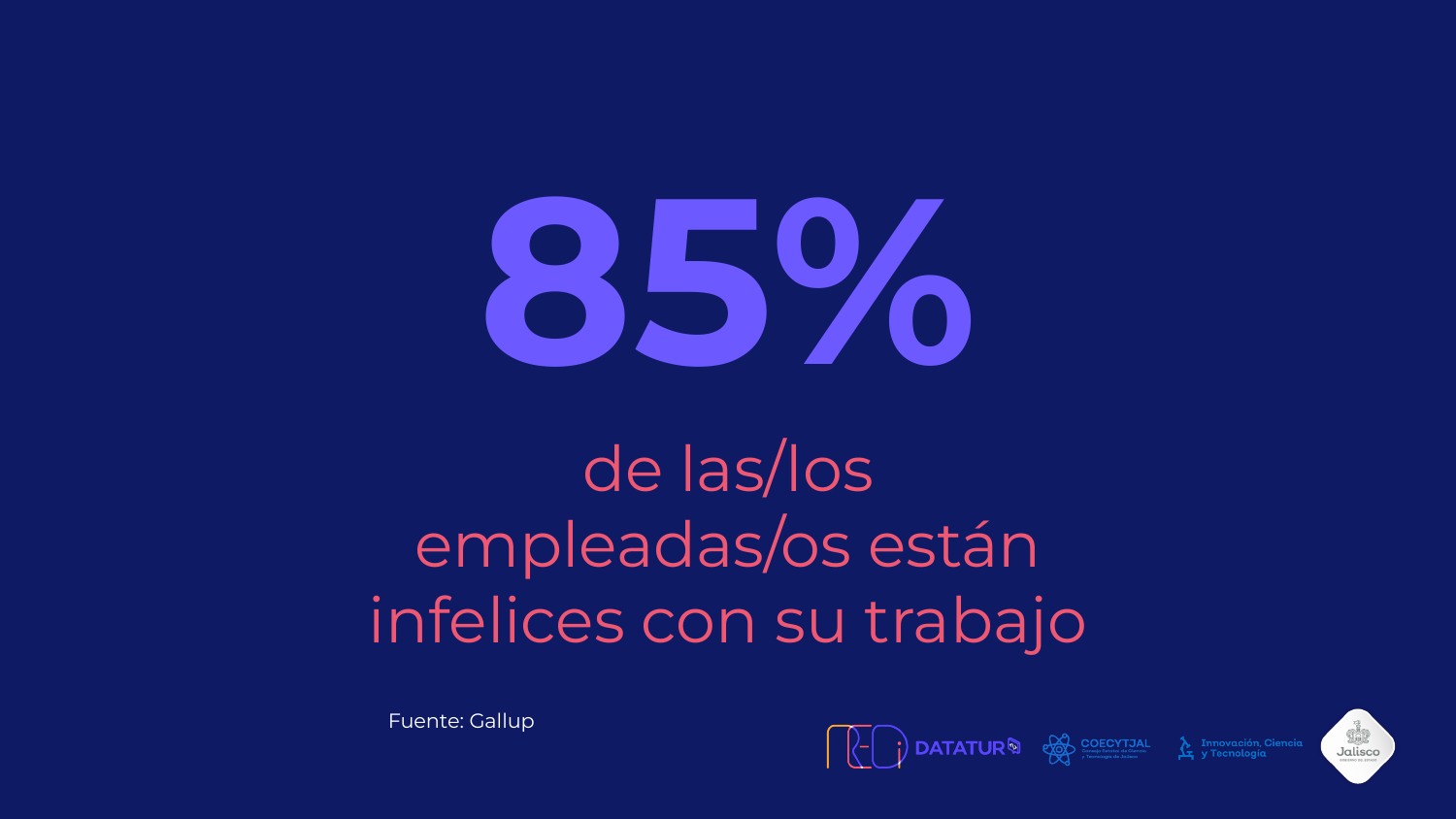

# 85%
de las/los empleadas/os están infelices con su trabajo
Fuente: Gallup